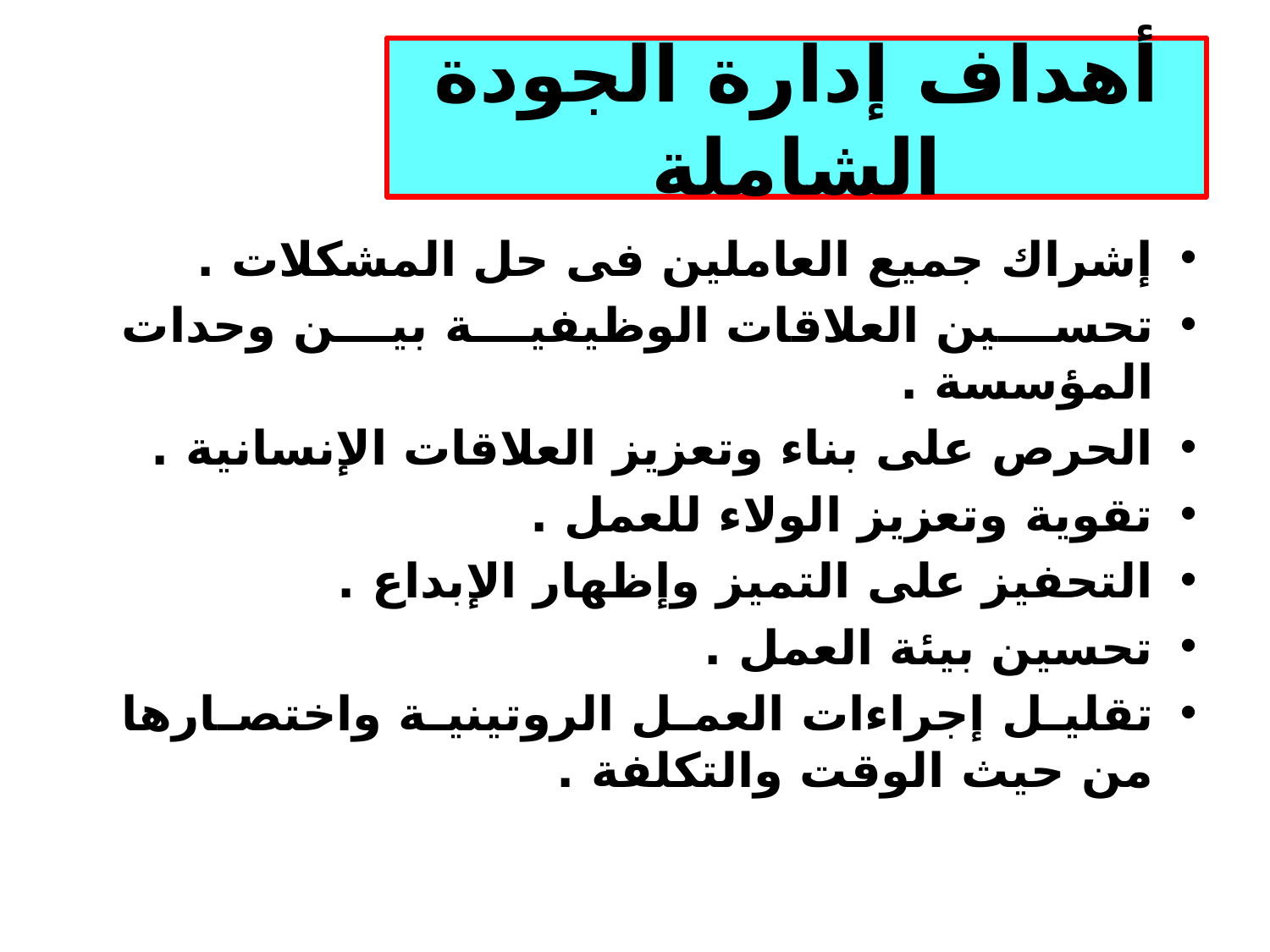

# أهداف إدارة الجودة الشاملة
إشراك جميع العاملين فى حل المشكلات .
تحسين العلاقات الوظيفية بين وحدات المؤسسة .
الحرص على بناء وتعزيز العلاقات الإنسانية .
تقوية وتعزيز الولاء للعمل .
التحفيز على التميز وإظهار الإبداع .
تحسين بيئة العمل .
تقليل إجراءات العمل الروتينية واختصارها من حيث الوقت والتكلفة .